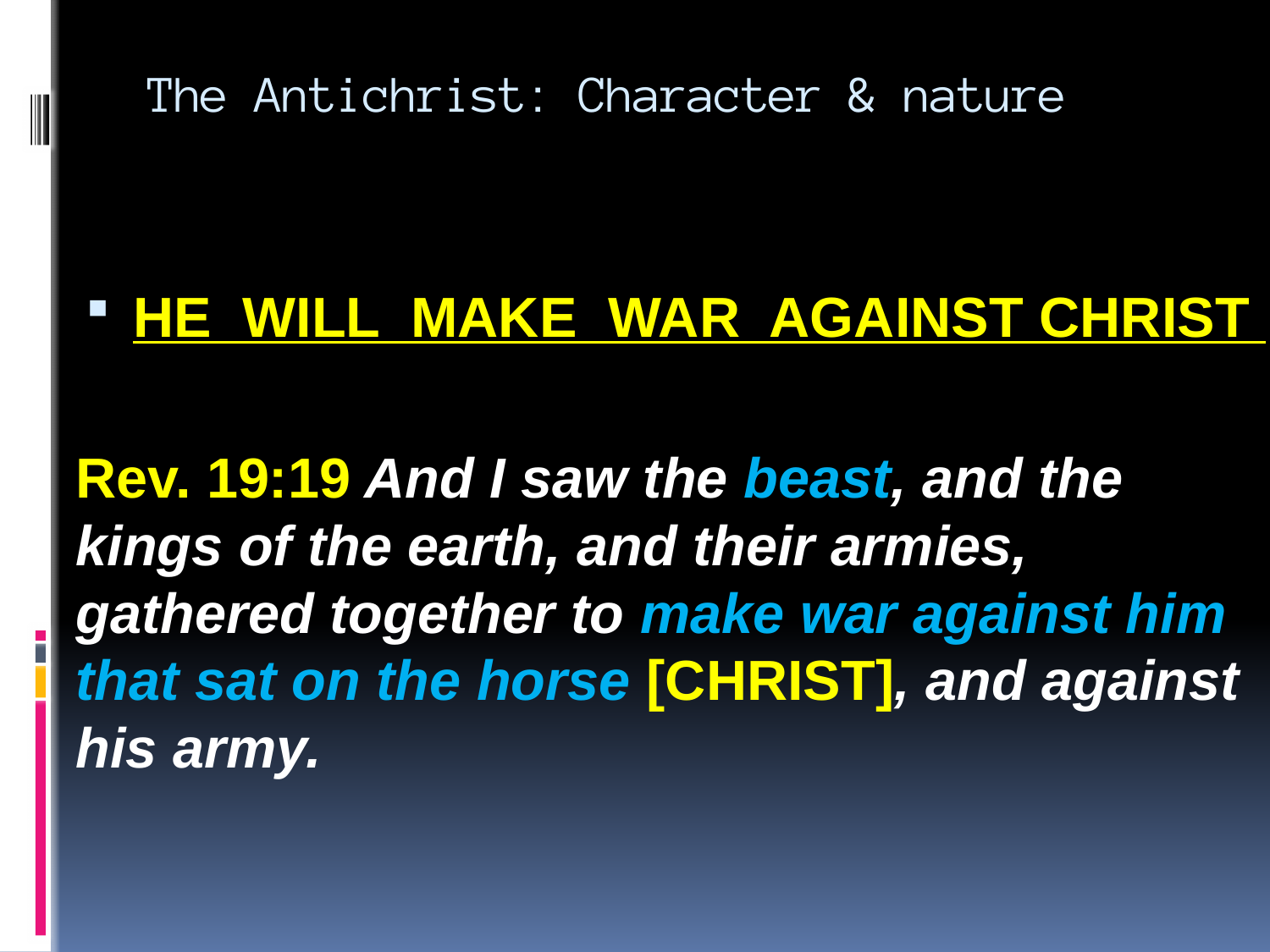

# The Antichrist: Character & nature
HE  WILL  MAKE  WAR  AGAINST CHRIST

Rev. 19:19 And I saw the beast, and the kings of the earth, and their armies, gathered together to make war against him that sat on the horse [CHRIST], and against his army.